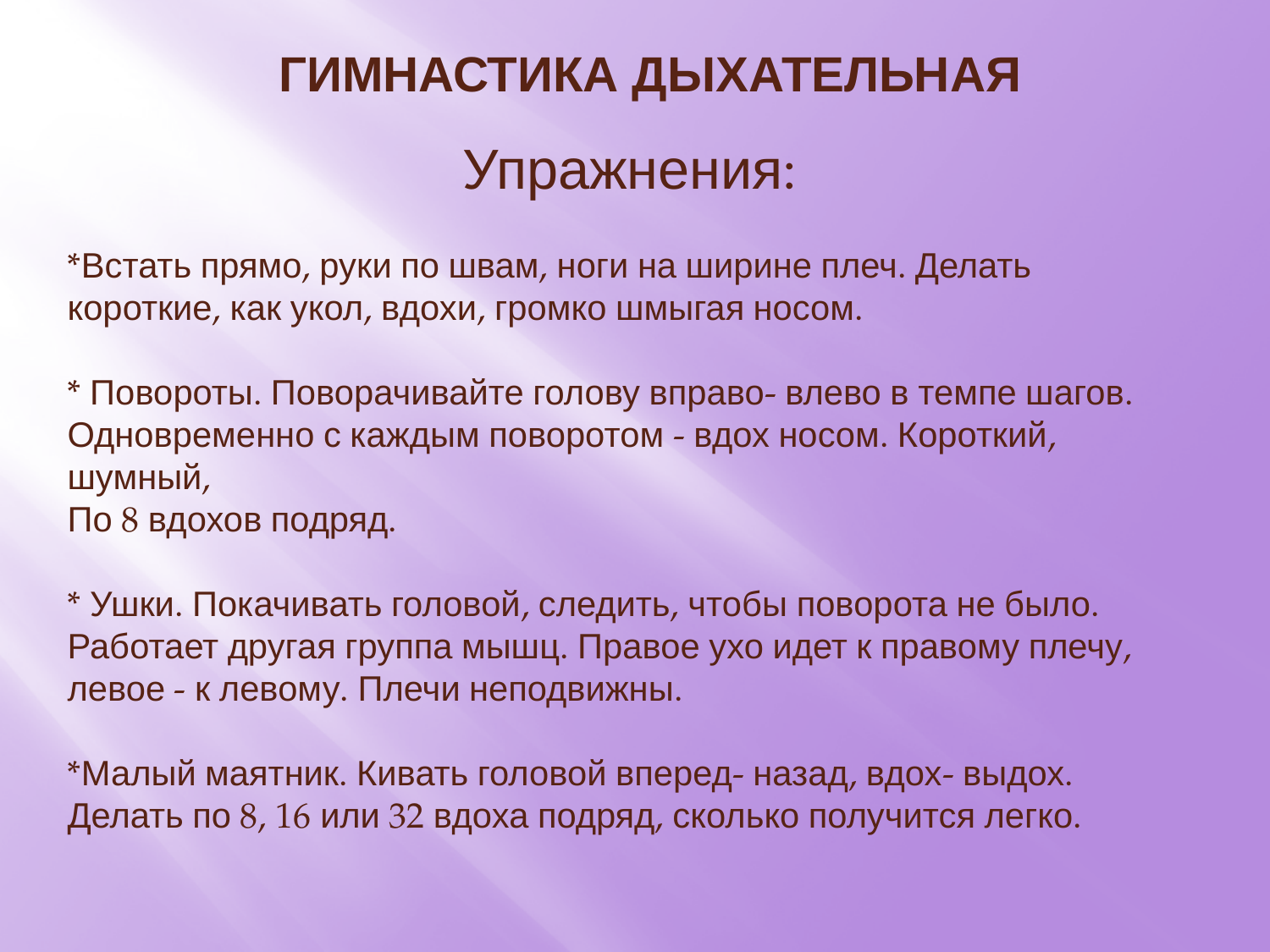

ГИМНАСТИКА ДЫХАТЕЛЬНАЯ
Упражнения:

*Встать прямо, руки по швам, ноги на ширине плеч. Делать короткие, как укол, вдохи, громко шмыгая носом.

* Повороты. Поворачивайте голову вправо- влево в темпе шагов.
Одновременно с каждым поворотом - вдох носом. Короткий, шумный,
По 8 вдохов подряд.

* Ушки. Покачивать головой, следить, чтобы поворота не было.
Работает другая группа мышц. Правое ухо идет к правому плечу, левое - к левому. Плечи неподвижны.

*Малый маятник. Кивать головой вперед- назад, вдох- выдох.
Делать по 8, 16 или 32 вдоха подряд, сколько получится легко.